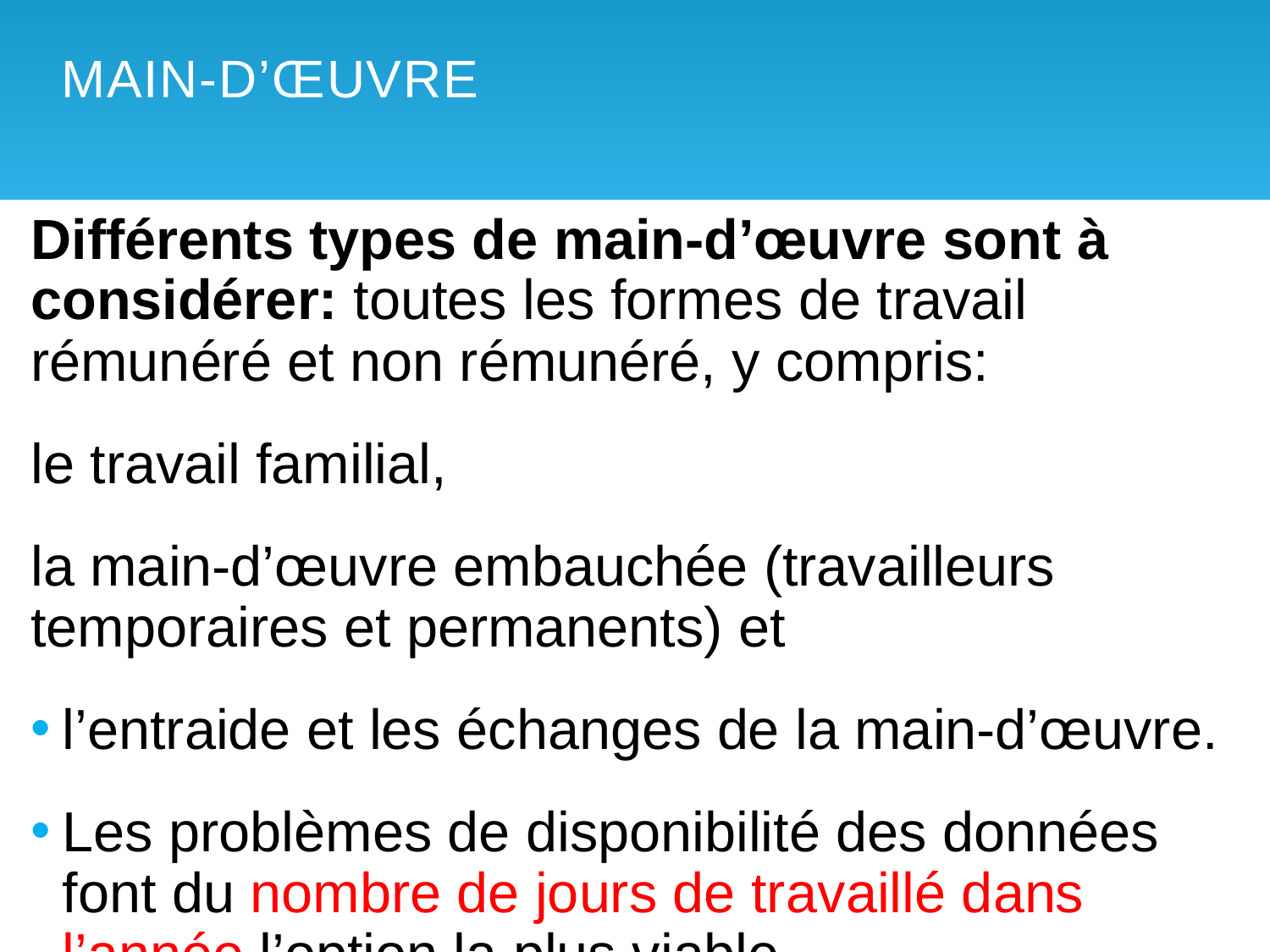

# MAIN-D’ŒUVRE

Différents types de main-d’œuvre sont à considérer: toutes les formes de travail rémunéré et non rémunéré, y compris:
le travail familial,
la main-d’œuvre embauchée (travailleurs temporaires et permanents) et
l’entraide et les échanges de la main-d’œuvre.
Les problèmes de disponibilité des données font du nombre de jours de travaillé dans l’année l’option la plus viable.